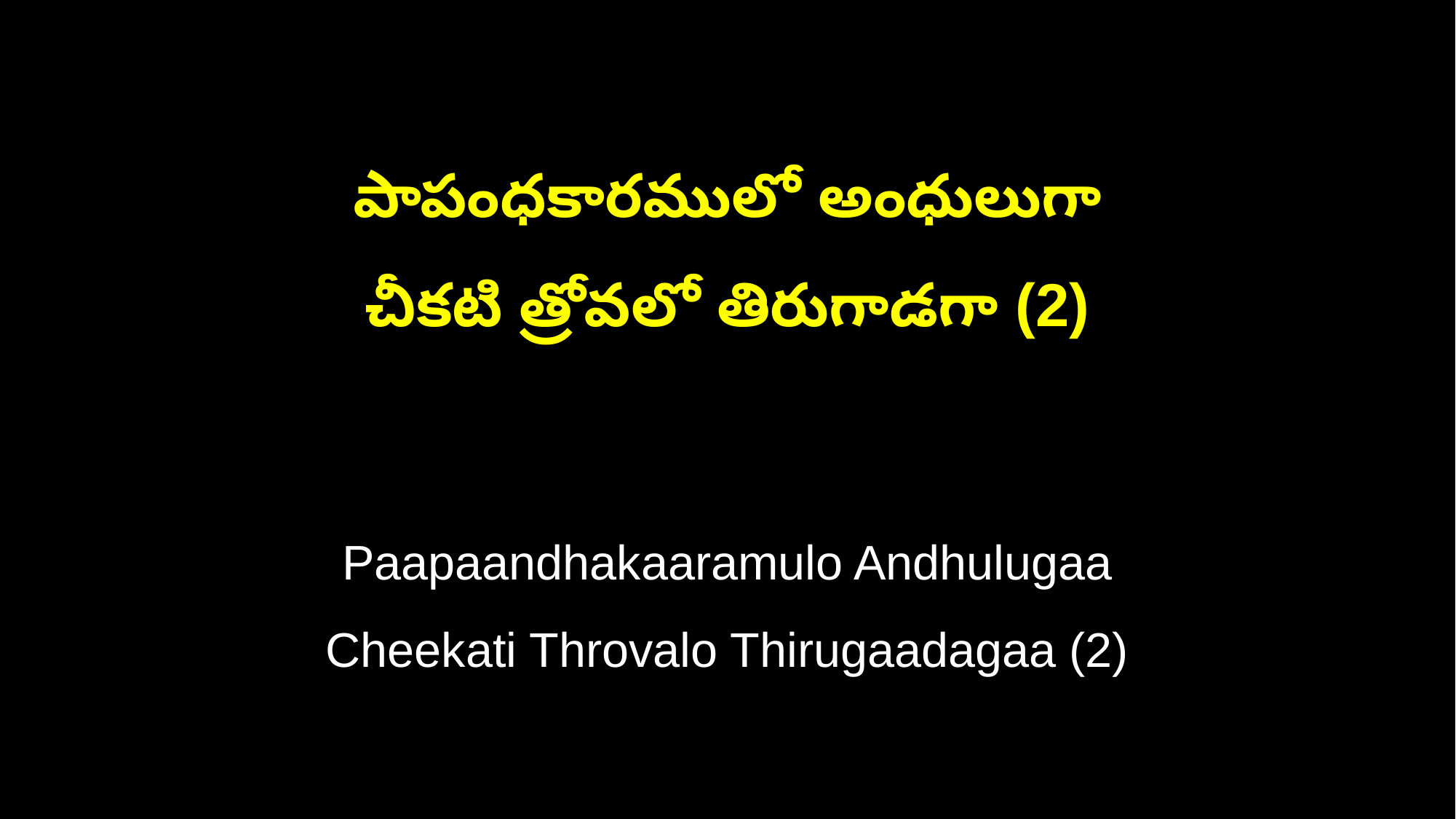

పాపంధకారములో అంధులుగా
చీకటి త్రోవలో తిరుగాడగా (2)
Paapaandhakaaramulo Andhulugaa
Cheekati Throvalo Thirugaadagaa (2)